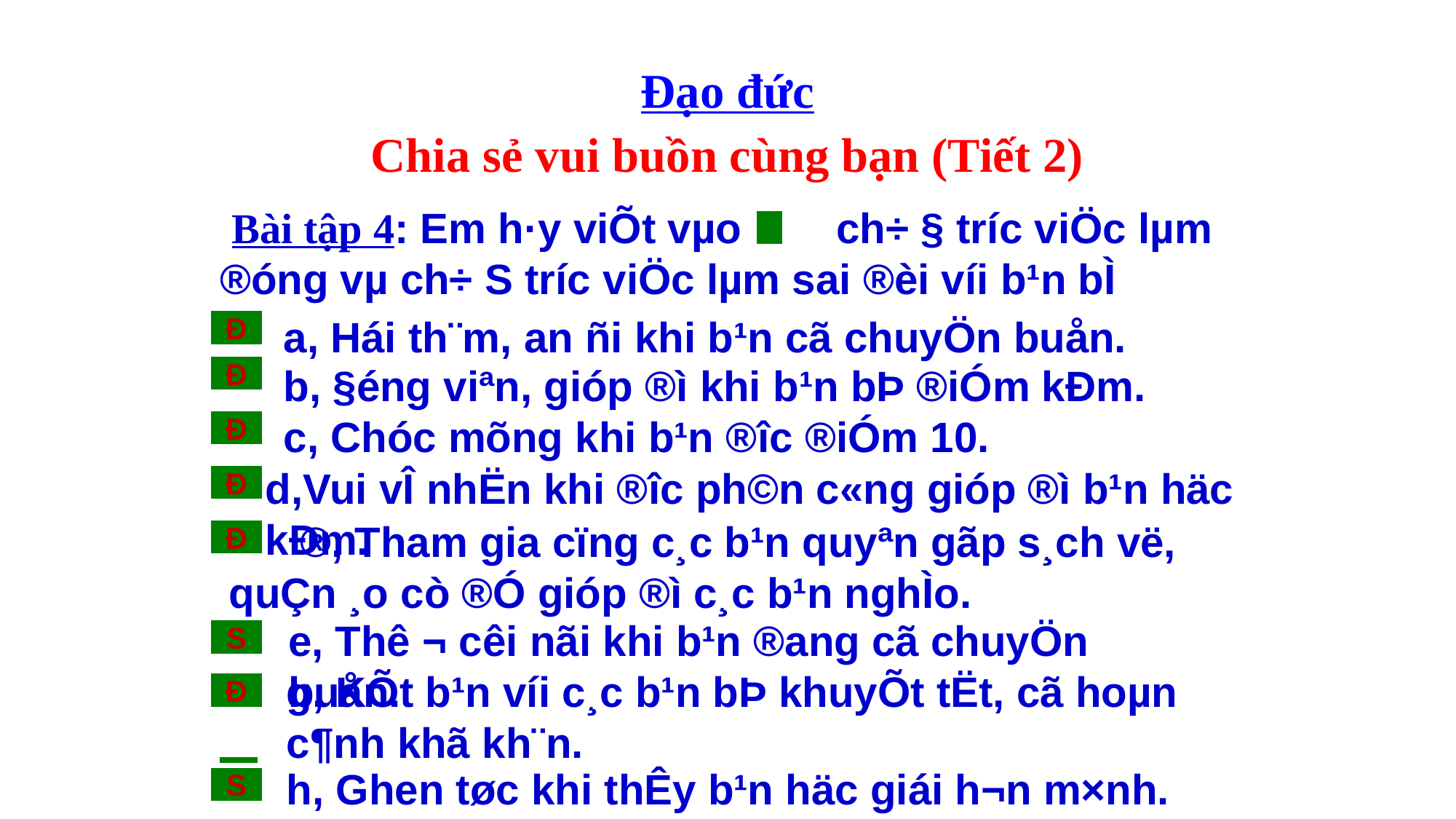

Đạo đức
Chia sẻ vui buồn cùng bạn (Tiết 2)
 Bài tập 4: Em h·y viÕt vµo «     ch÷ § tr­íc viÖc lµm ®óng vµ ch÷ S tr­íc viÖc lµm sai ®èi víi b¹n bÌ

a, Hái th¨m, an ñi khi b¹n cã chuyÖn buån.

Đ
b, §éng viªn, gióp ®ì khi b¹n bÞ ®iÓm kÐm.
Đ

c, Chóc mõng khi b¹n ®­îc ®iÓm 10.

Đ
d,Vui vÎ nhËn khi ®­îc ph©n c«ng gióp ®ì b¹n häc kÐm.
Đ

      ®, Tham gia cïng c¸c b¹n quyªn gãp s¸ch vë, quÇn ¸o cò ®Ó gióp ®ì c¸c b¹n nghÌo.
Đ

e, Thê ¬ c­êi nãi khi b¹n ®ang cã chuyÖn buån.
S

g, KÕt b¹n víi c¸c b¹n bÞ khuyÕt tËt, cã hoµn c¶nh khã kh¨n.

Đ

h, Ghen tøc khi thÊy b¹n häc giái h¬n m×nh.
S